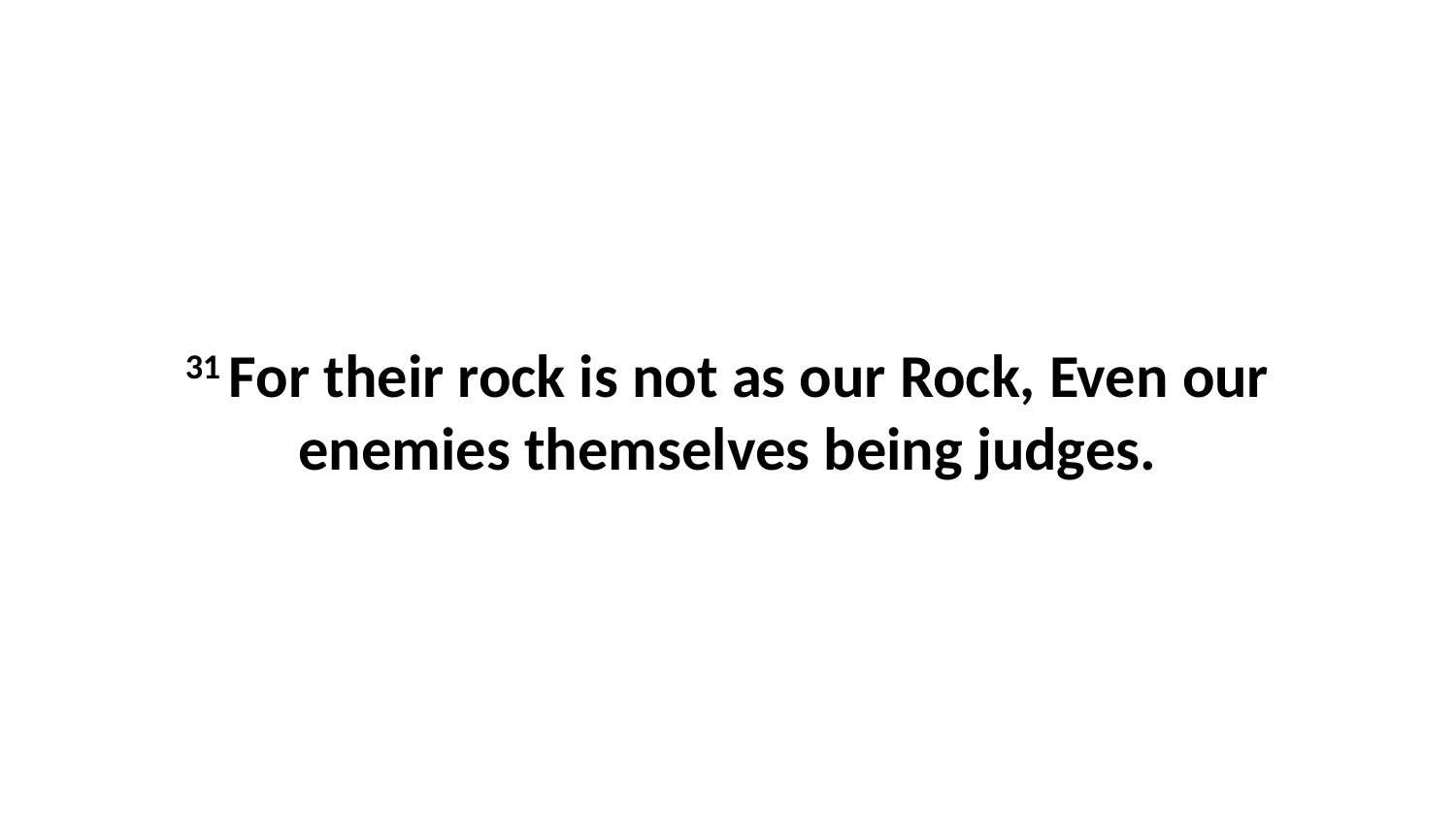

31 For their rock is not as our Rock, Even our enemies themselves being judges.